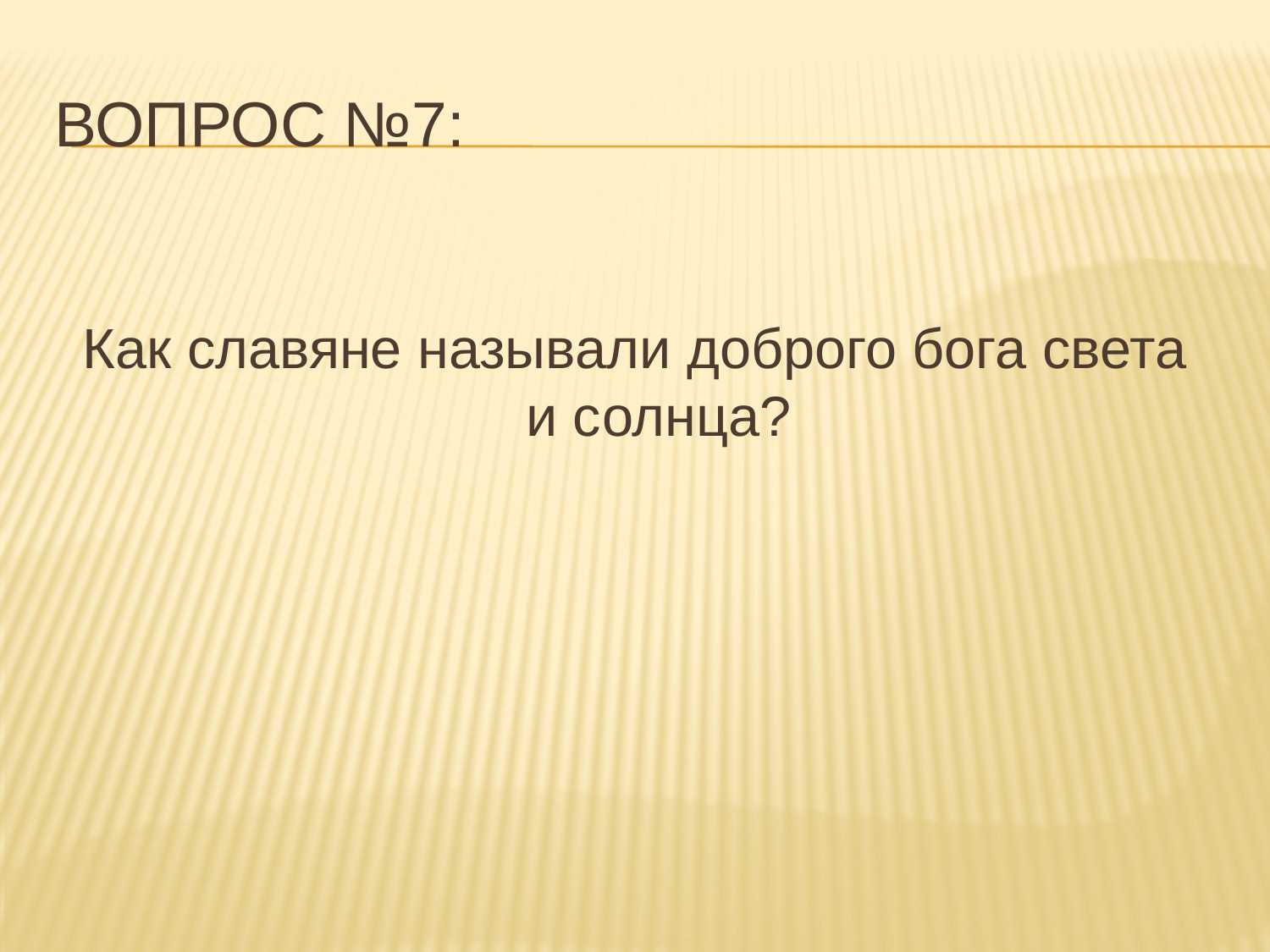

# Вопрос №7:
Как славяне называли доброго бога света и солнца?